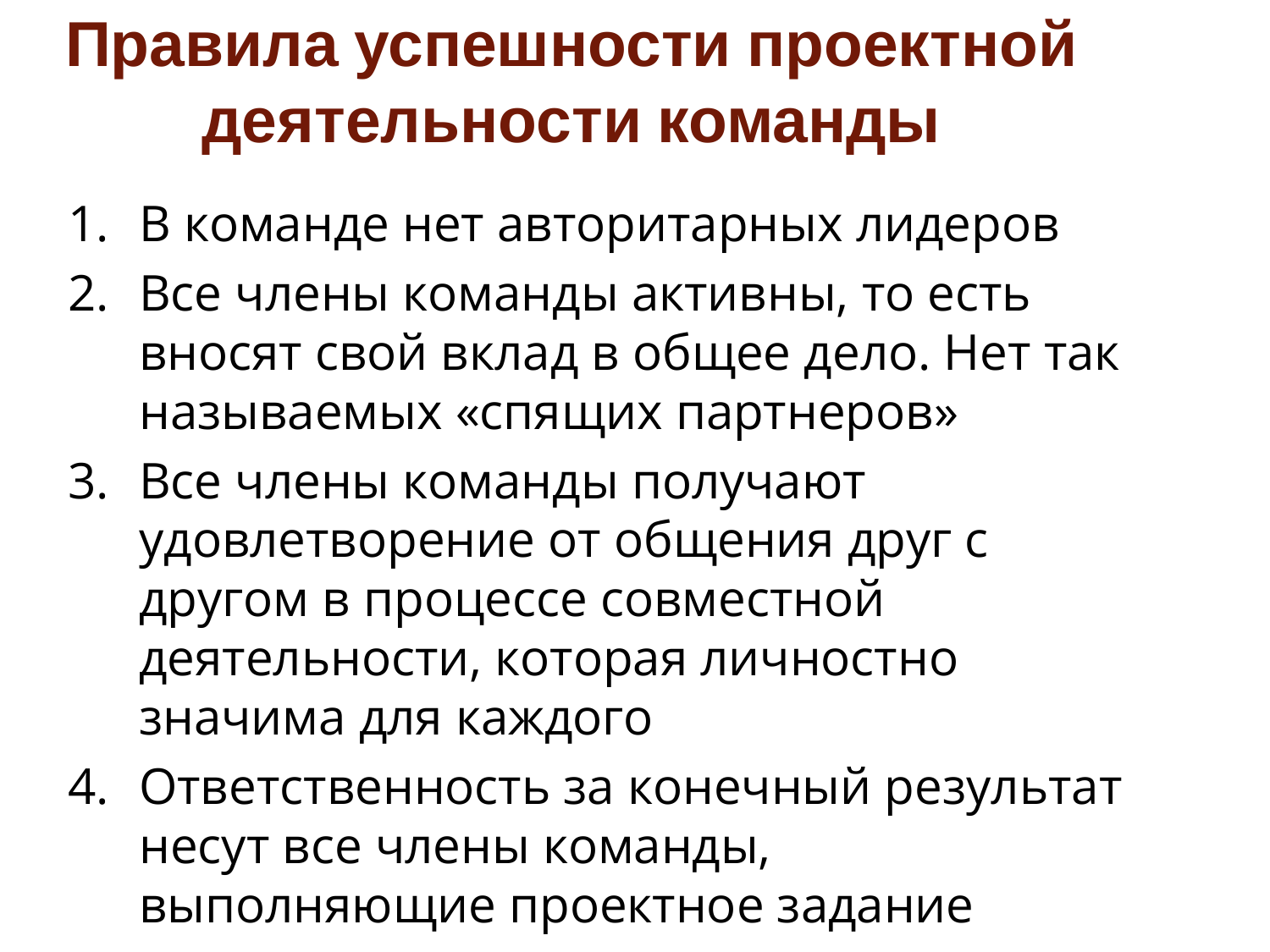

# Правила успешности проектной деятельности команды
В команде нет авторитарных лидеров
Все члены команды активны, то есть вносят свой вклад в общее дело. Нет так называемых «спящих партнеров»
Все члены команды получают удовлетворение от общения друг с другом в процессе совместной деятельности, которая личностно значима для каждого
Ответственность за конечный результат несут все члены команды, выполняющие проектное задание